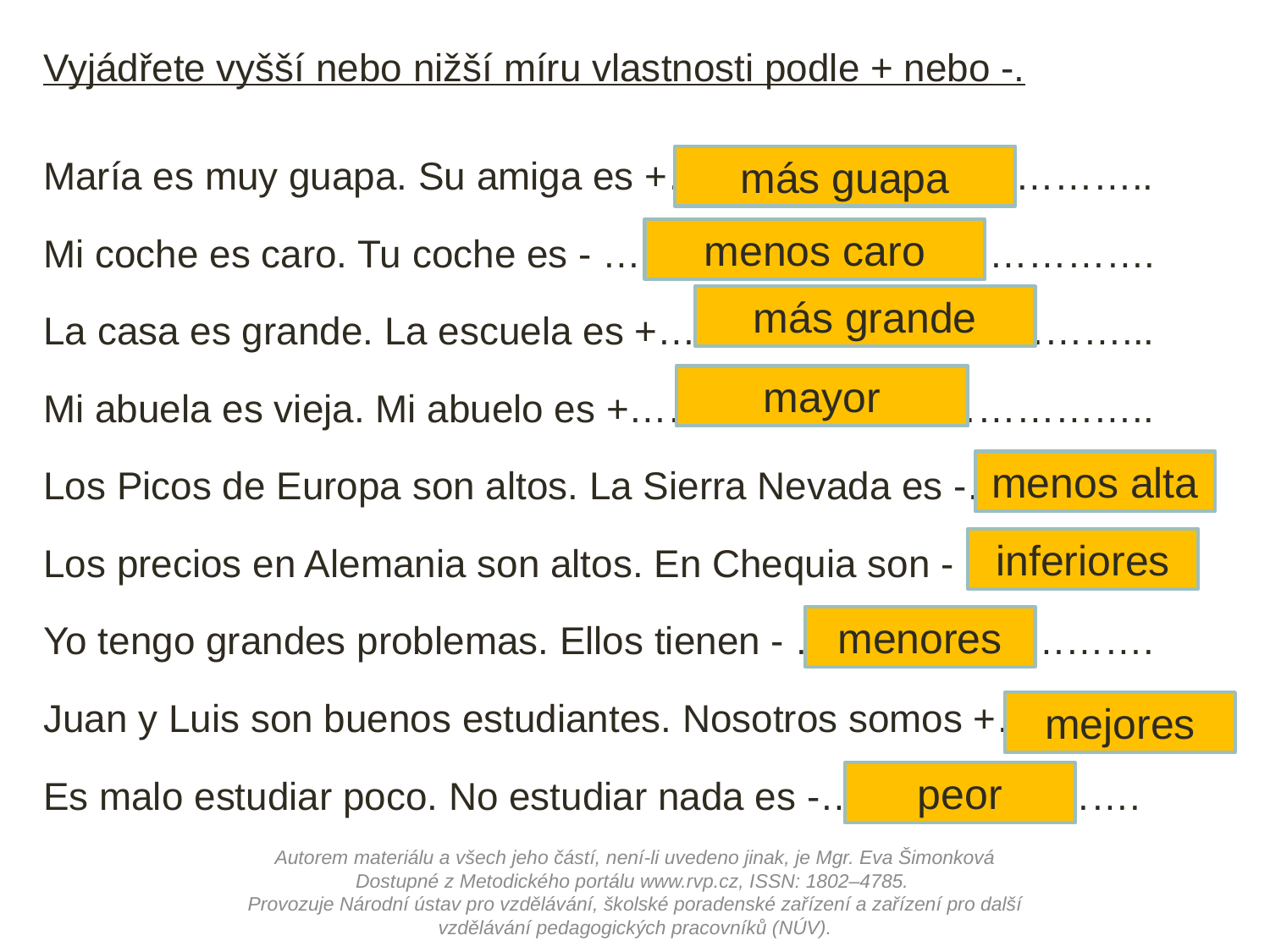

Vyjádřete vyšší nebo nižší míru vlastnosti podle + nebo -.

María es muy guapa. Su amiga es +………………………………..
Mi coche es caro. Tu coche es - …………………………………….
La casa es grande. La escuela es +………………………………...
Mi abuela es vieja. Mi abuelo es +…………………………………..
Los Picos de Europa son altos. La Sierra Nevada es -……………
Los precios en Alemania son altos. En Chequia son - .…………..
Yo tengo grandes problemas. Ellos tienen - ……………………….
Juan y Luis son buenos estudiantes. Nosotros somos +………....
Es malo estudiar poco. No estudiar nada es -…………………….
más guapa
menos caro
más grande
mayor
menos alta
inferiores
menores
mejores
peor
Autorem materiálu a všech jeho částí, není-li uvedeno jinak, je Mgr. Eva Šimonková
Dostupné z Metodického portálu www.rvp.cz, ISSN: 1802–4785.
Provozuje Národní ústav pro vzdělávání, školské poradenské zařízení a zařízení pro další vzdělávání pedagogických pracovníků (NÚV).